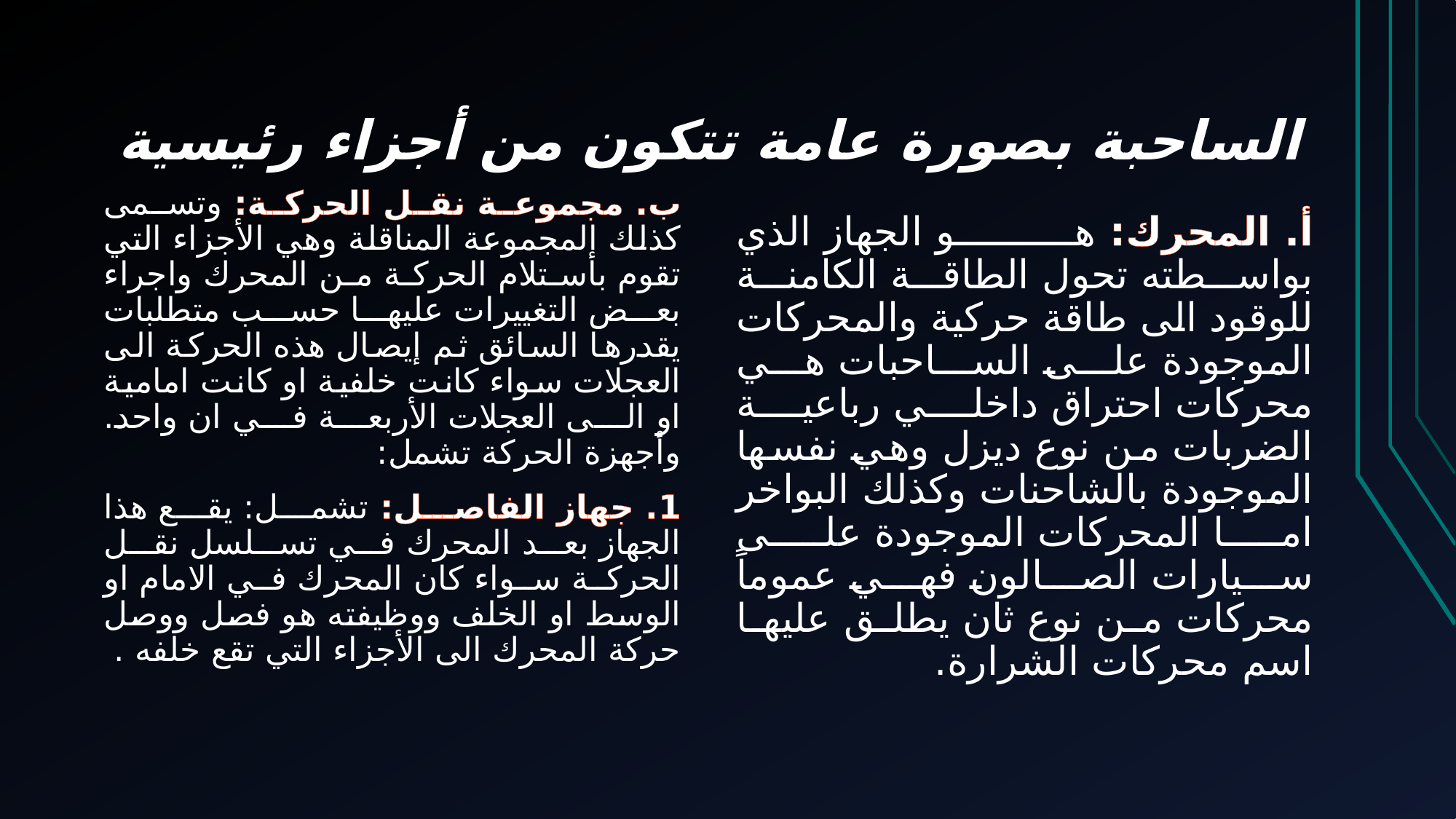

# الساحبة بصورة عامة تتكون من أجزاء رئيسية
ب. مجموعة نقل الحركة: وتسمى كذلك المجموعة المناقلة وهي الأجزاء التي تقوم بأستلام الحركة من المحرك واجراء بعض التغييرات عليها حسب متطلبات يقدرها السائق ثم إيصال هذه الحركة الى العجلات سواء كانت خلفية او كانت امامية او الى العجلات الأربعة في ان واحد. وأجهزة الحركة تشمل:
1. جهاز الفاصل: تشمل: يقع هذا الجهاز بعد المحرك في تسلسل نقل الحركة سواء كان المحرك في الامام او الوسط او الخلف ووظيفته هو فصل ووصل حركة المحرك الى الأجزاء التي تقع خلفه .

أ. المحرك: هو الجهاز الذي بواسطته تحول الطاقة الكامنة للوقود الى طاقة حركية والمحركات الموجودة على الساحبات هي محركات احتراق داخلي رباعية الضربات من نوع ديزل وهي نفسها الموجودة بالشاحنات وكذلك البواخر اما المحركات الموجودة على سيارات الصالون فهي عموماً محركات من نوع ثان يطلق عليها اسم محركات الشرارة.